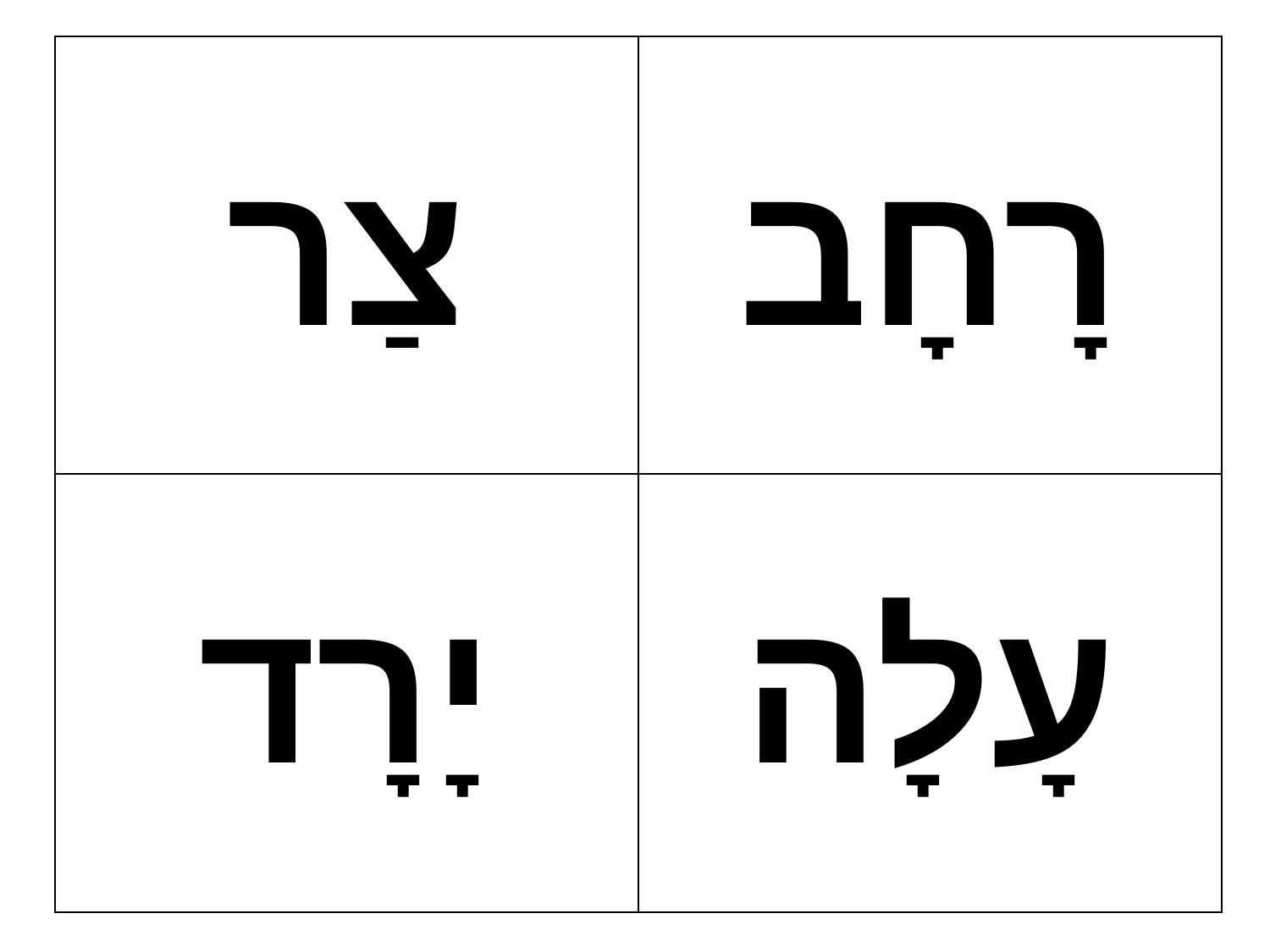

| צַר | רָחָב |
| --- | --- |
| יָרָד | עָלָה |